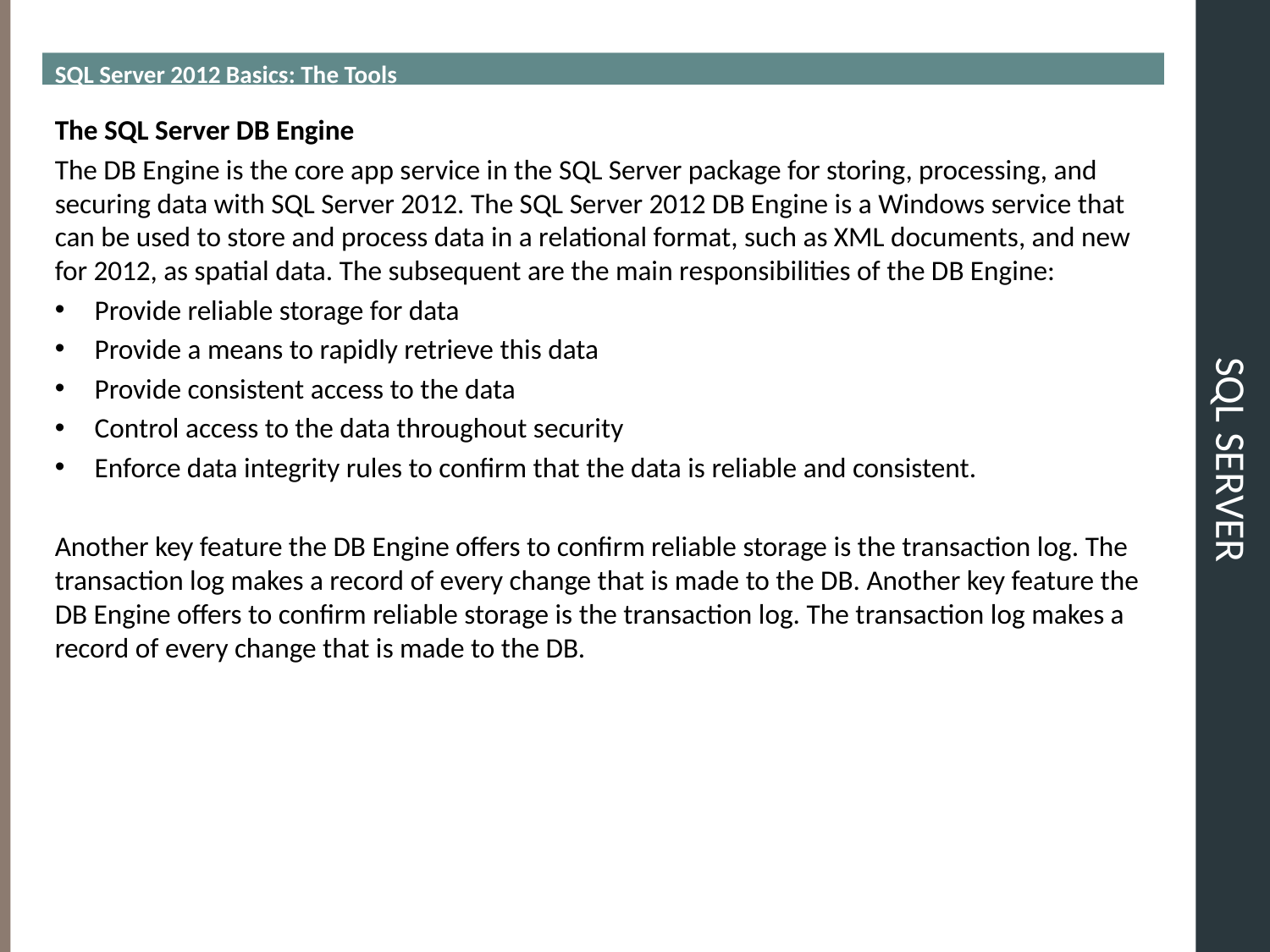

SQL Server 2012 Basics: The Tools
# SQL Server
The SQL Server DB Engine
The DB Engine is the core app service in the SQL Server package for storing, processing, and securing data with SQL Server 2012. The SQL Server 2012 DB Engine is a Windows service that can be used to store and process data in a relational format, such as XML documents, and new for 2012, as spatial data. The subsequent are the main responsibilities of the DB Engine:
Provide reliable storage for data
Provide a means to rapidly retrieve this data
Provide consistent access to the data
Control access to the data throughout security
Enforce data integrity rules to confirm that the data is reliable and consistent.

Another key feature the DB Engine offers to confirm reliable storage is the transaction log. The transaction log makes a record of every change that is made to the DB. Another key feature the DB Engine offers to confirm reliable storage is the transaction log. The transaction log makes a record of every change that is made to the DB.